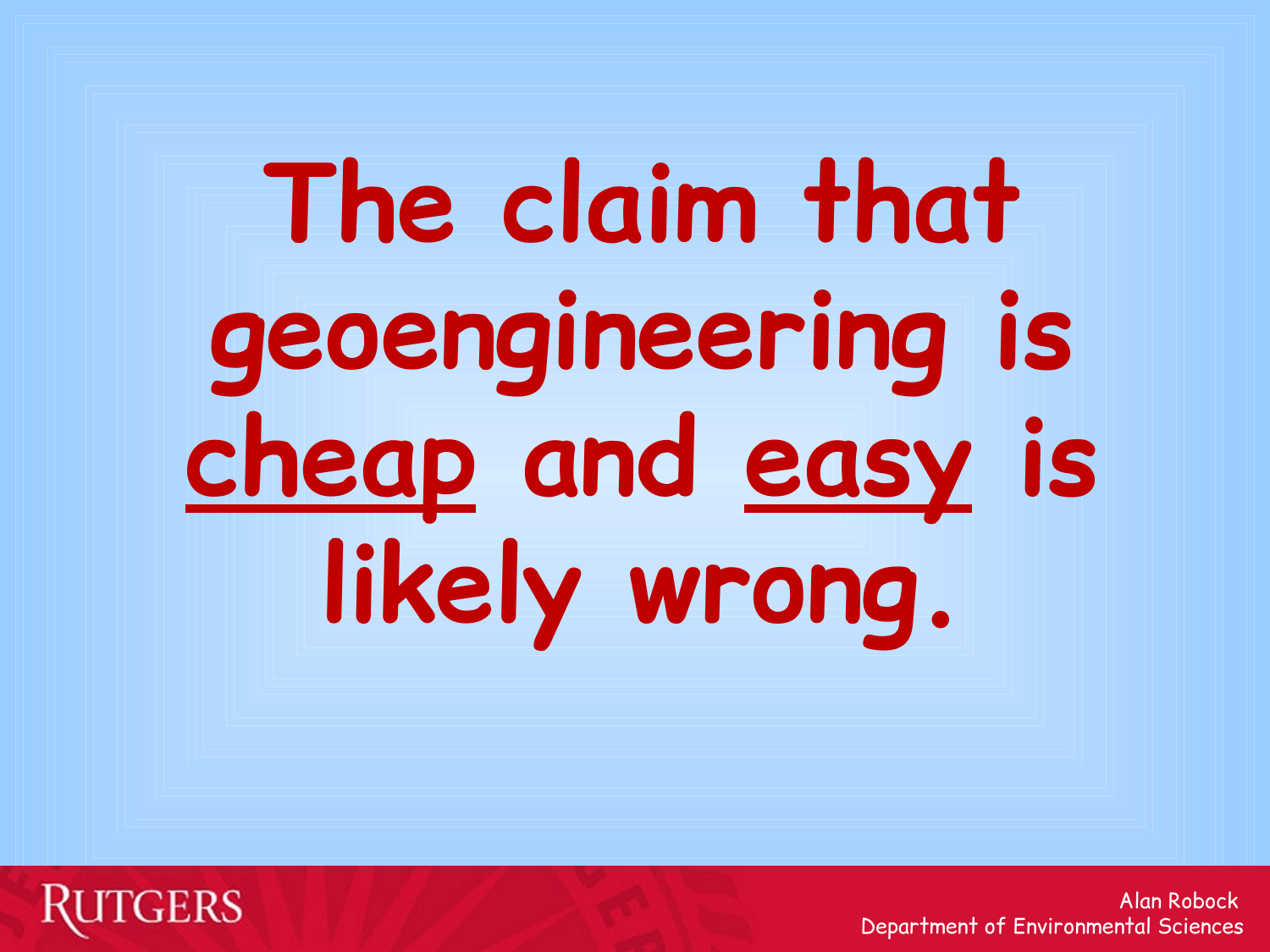

The claim that geoengineering is cheap and easy is likely wrong.